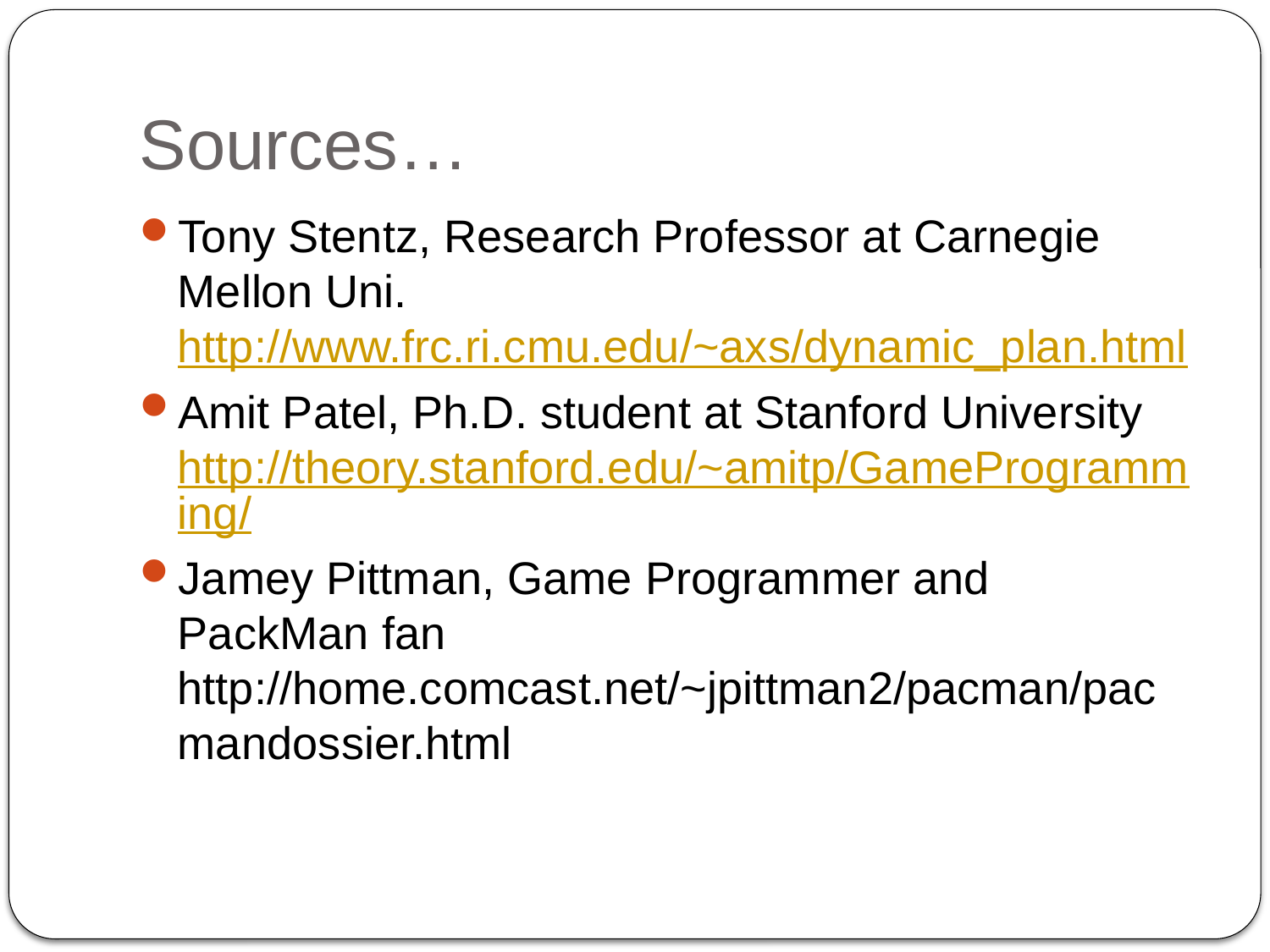

# Sources…
Tony Stentz, Research Professor at Carnegie Mellon Uni. http://www.frc.ri.cmu.edu/~axs/dynamic_plan.html
Amit Patel, Ph.D. student at Stanford University http://theory.stanford.edu/~amitp/GameProgramming/
Jamey Pittman, Game Programmer and PackMan fan http://home.comcast.net/~jpittman2/pacman/pacmandossier.html